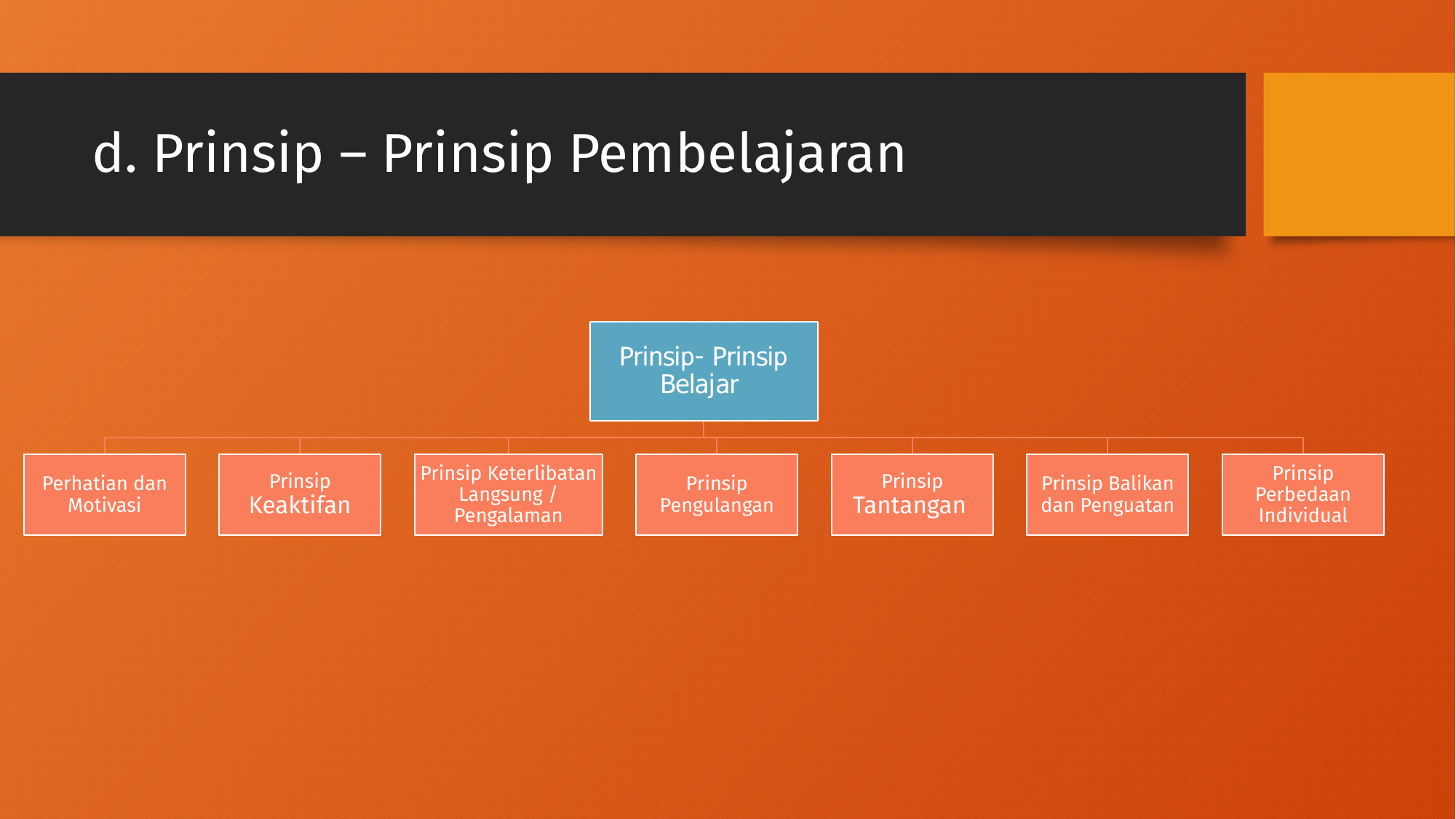

# d. Prinsip – Prinsip Pembelajaran
Prinsip- Prinsip Belajar
Perhatian dan Motivasi
Prinsip Keaktifan
Prinsip Keterlibatan Langsung / Pengalaman
Prinsip Pengulangan
Prinsip Tantangan
Prinsip Balikan dan Penguatan
Prinsip Perbedaan Individual